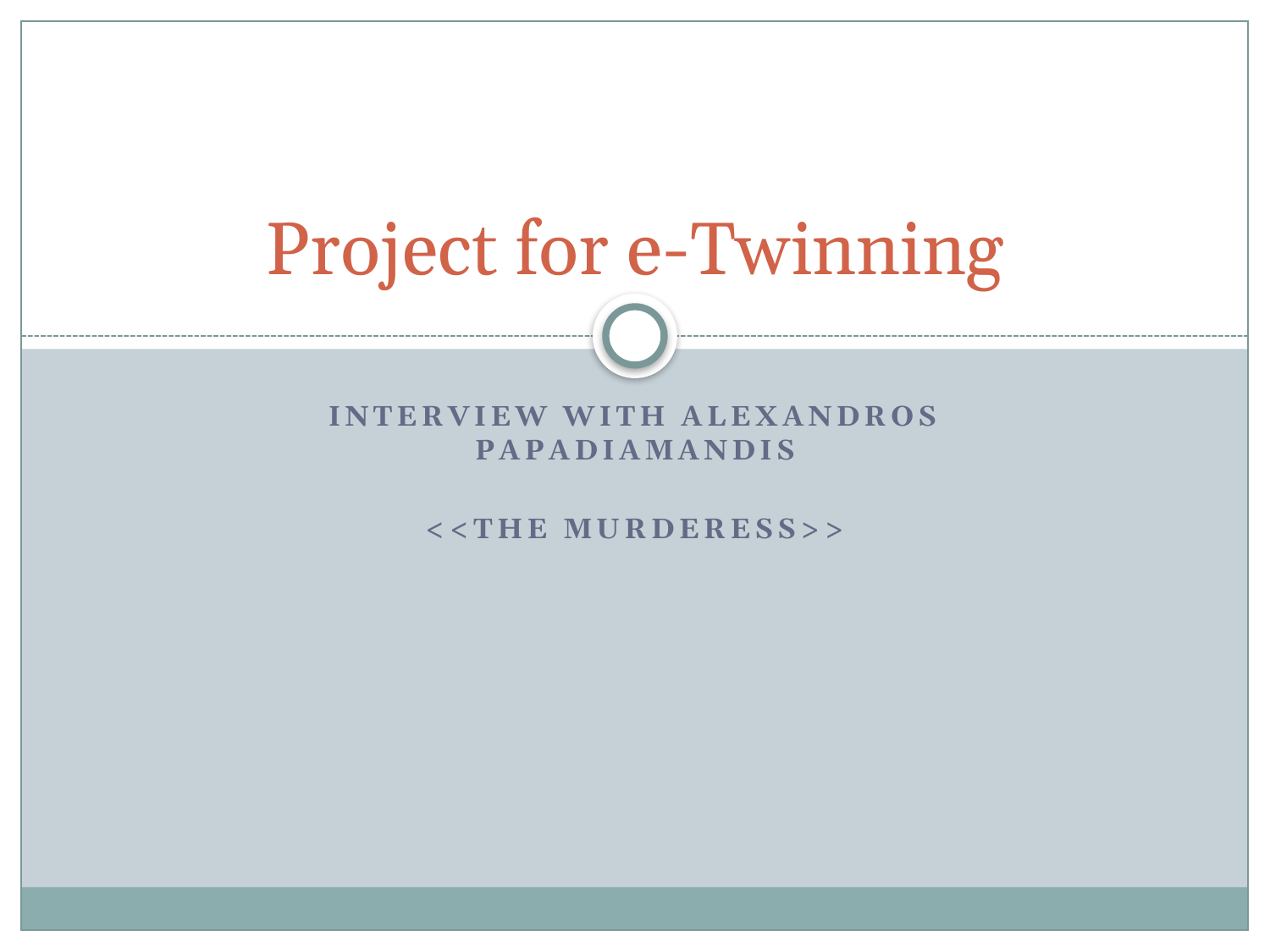

# Project for e-Twinning
Interview WITH ALEXANDROS PAPADIAMANDIS

<<THE MURDERESS>>